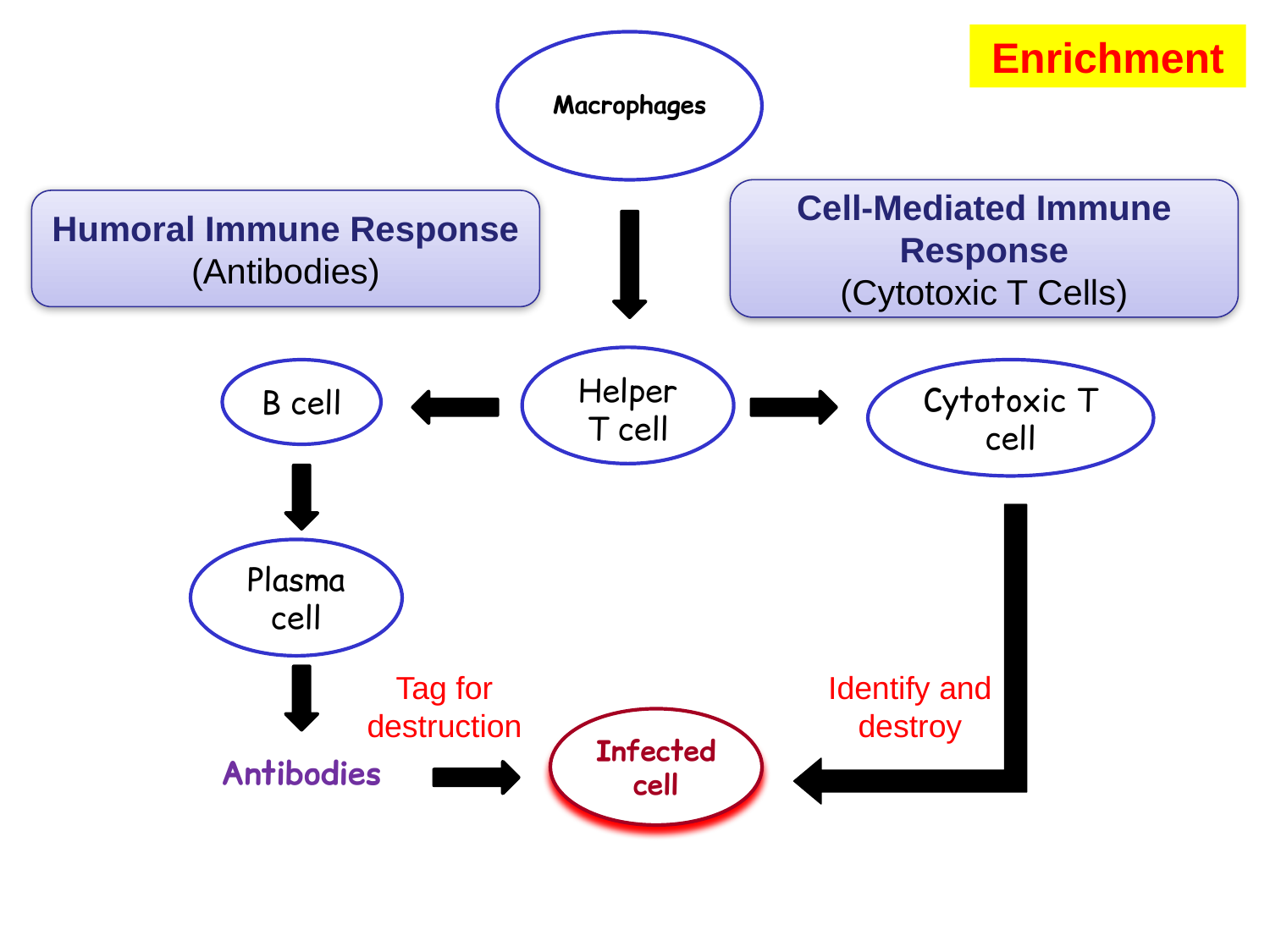

Enrichment

Macrophages
Cell-Mediated Immune Response
(Cytotoxic T Cells)
Humoral Immune Response
(Antibodies)

Helper T cell
B cell
Cytotoxic T cell

Plasma cell
Tag for destruction
Identify and destroy

Infected cell
Antibodies